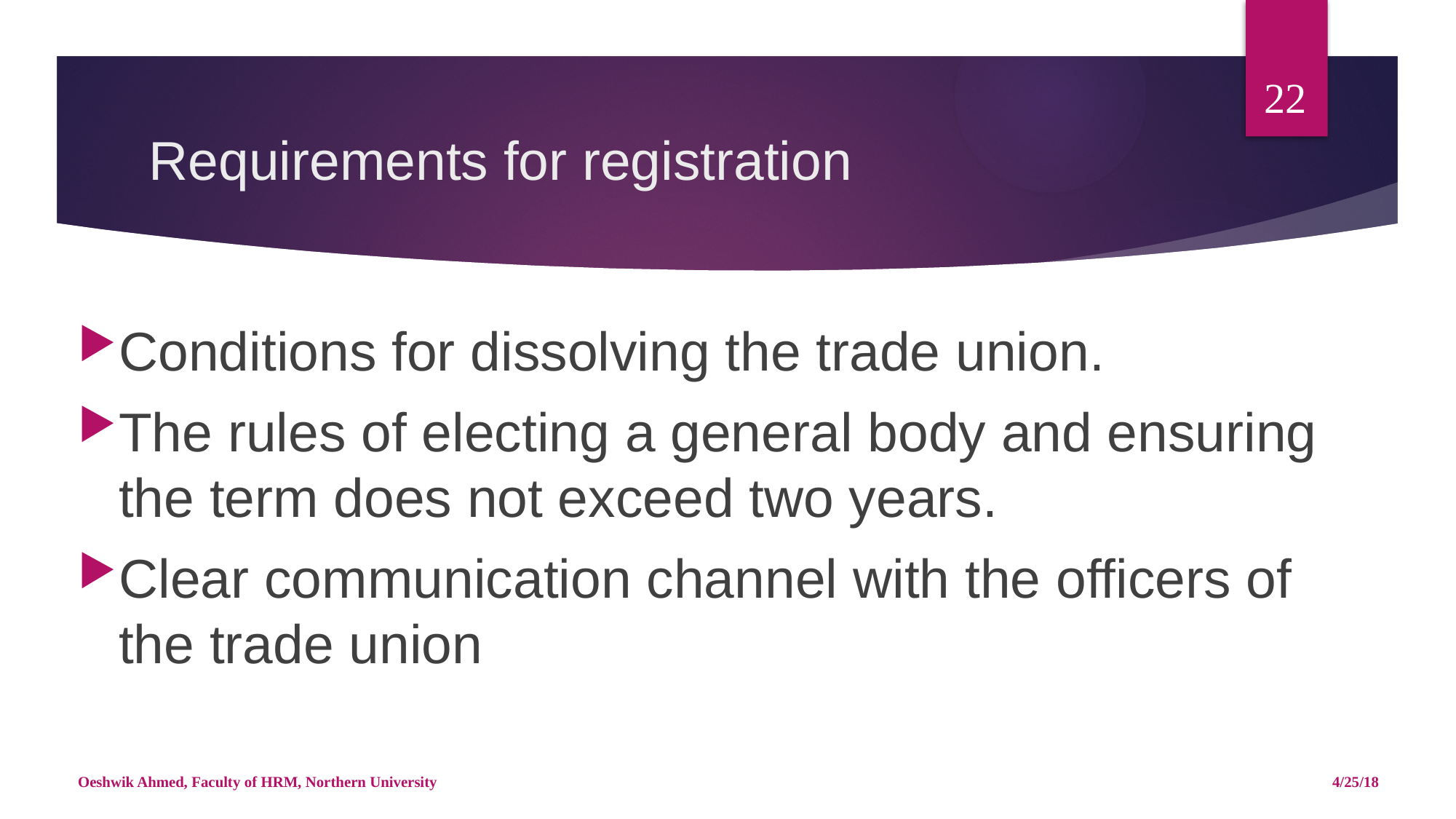

22
# Requirements for registration
Conditions for dissolving the trade union.
The rules of electing a general body and ensuring the term does not exceed two years.
Clear communication channel with the officers of the trade union

Oeshwik Ahmed, Faculty of HRM, Northern University
4/25/18